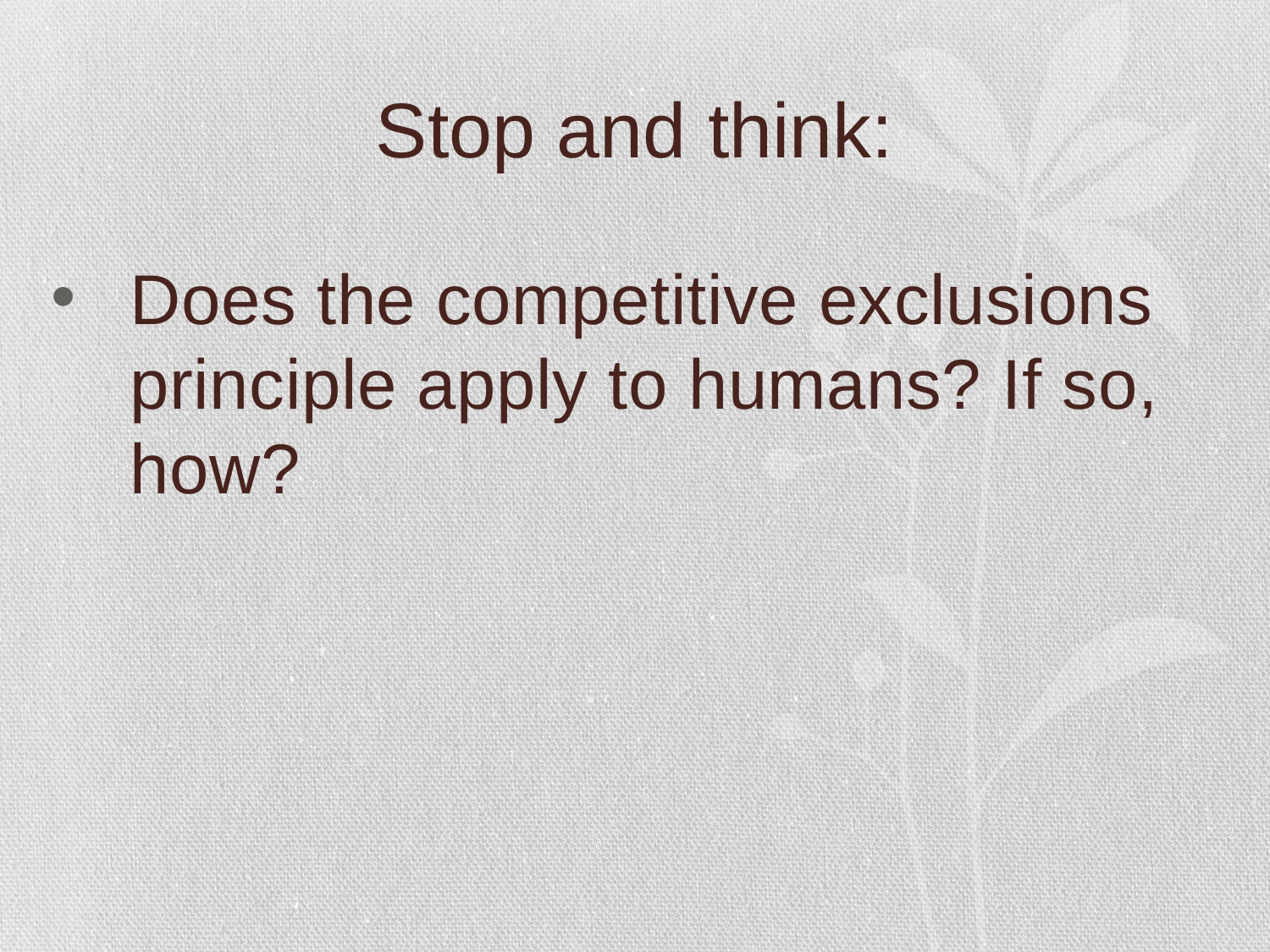

# Stop and think:
Does the competitive exclusions principle apply to humans? If so, how?